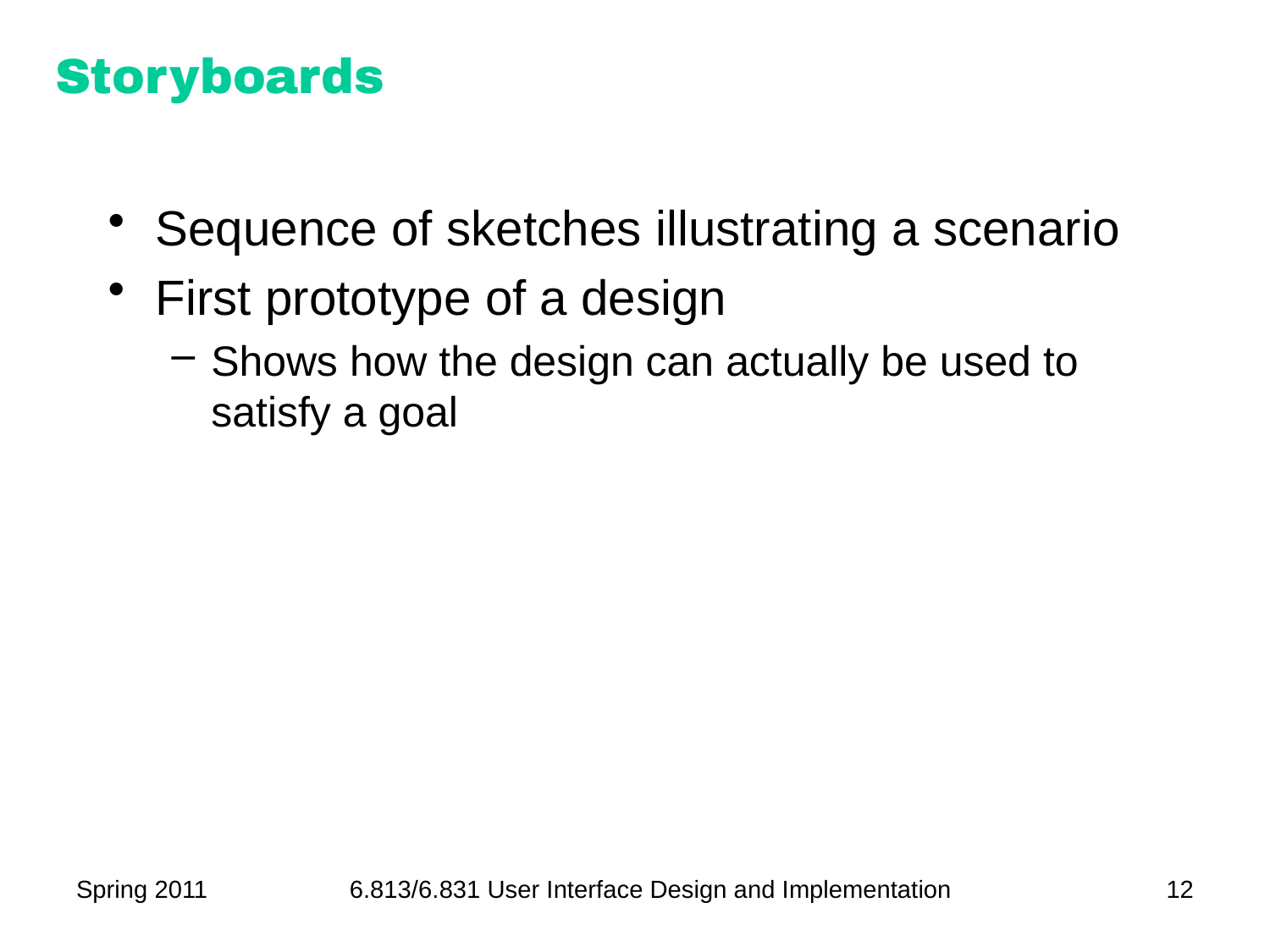

# Storyboards
Sequence of sketches illustrating a scenario
First prototype of a design
Shows how the design can actually be used to satisfy a goal

Spring 2011
6.813/6.831 User Interface Design and Implementation
12